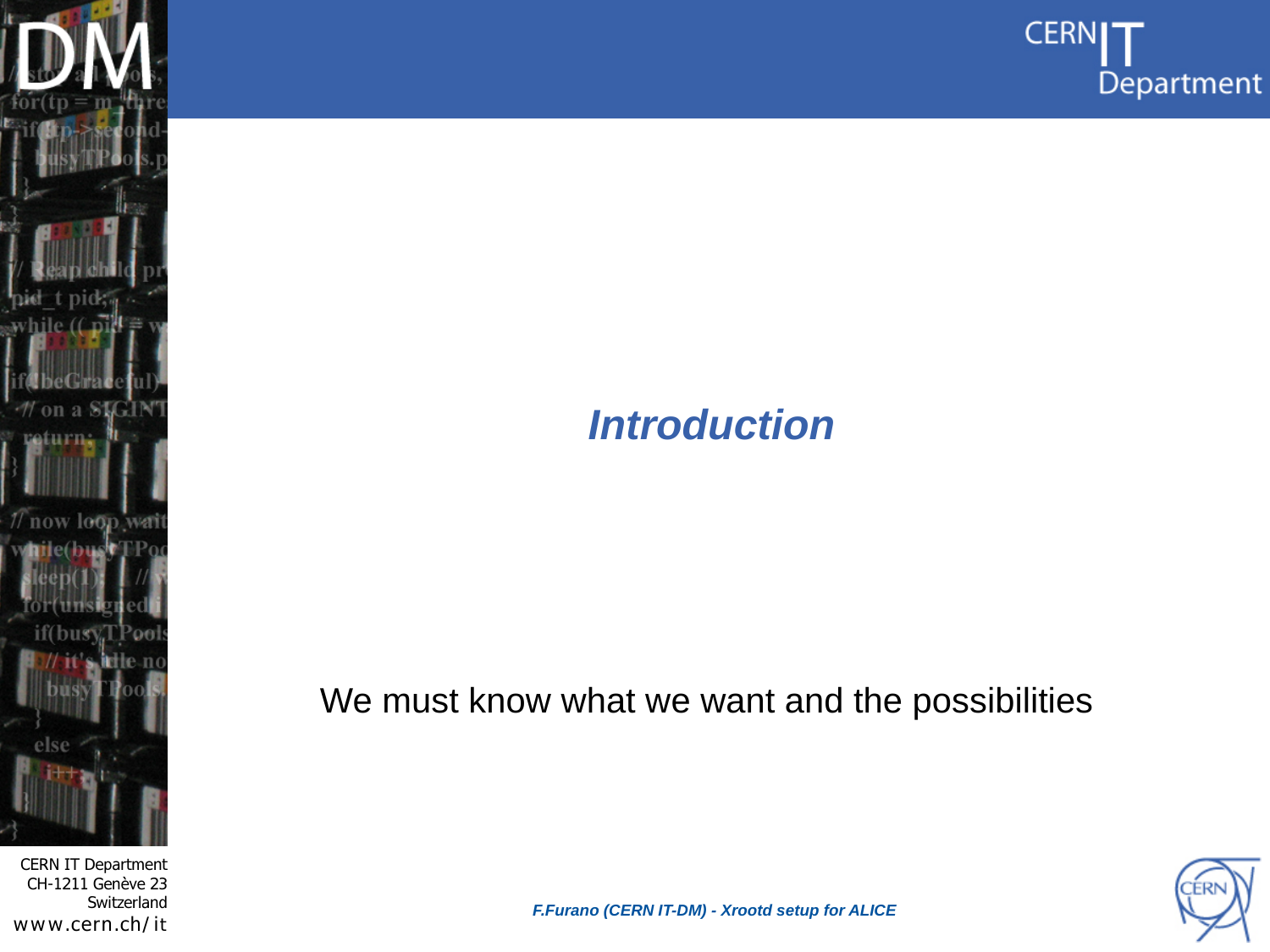

# Introduction
We must know what we want and the possibilities
F.Furano (CERN IT-DM) - Xrootd setup for ALICE